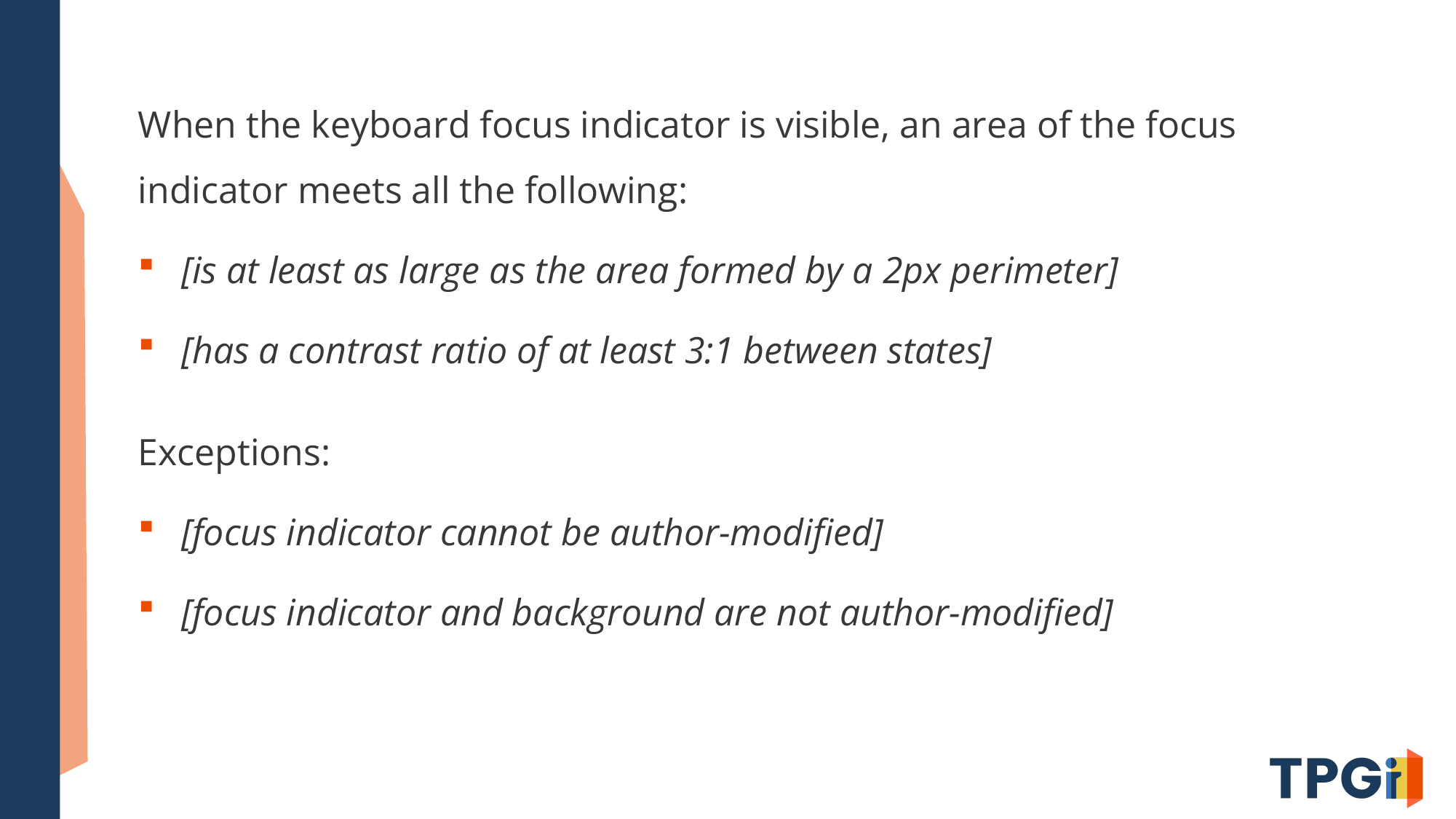

# Normative requirements for 2.4.13 (abridged)
When the keyboard focus indicator is visible, an area of the focus indicator meets all the following:
[is at least as large as the area formed by a 2px perimeter]
[has a contrast ratio of at least 3:1 between states]
Exceptions:
[focus indicator cannot be author-modified]
[focus indicator and background are not author-modified]